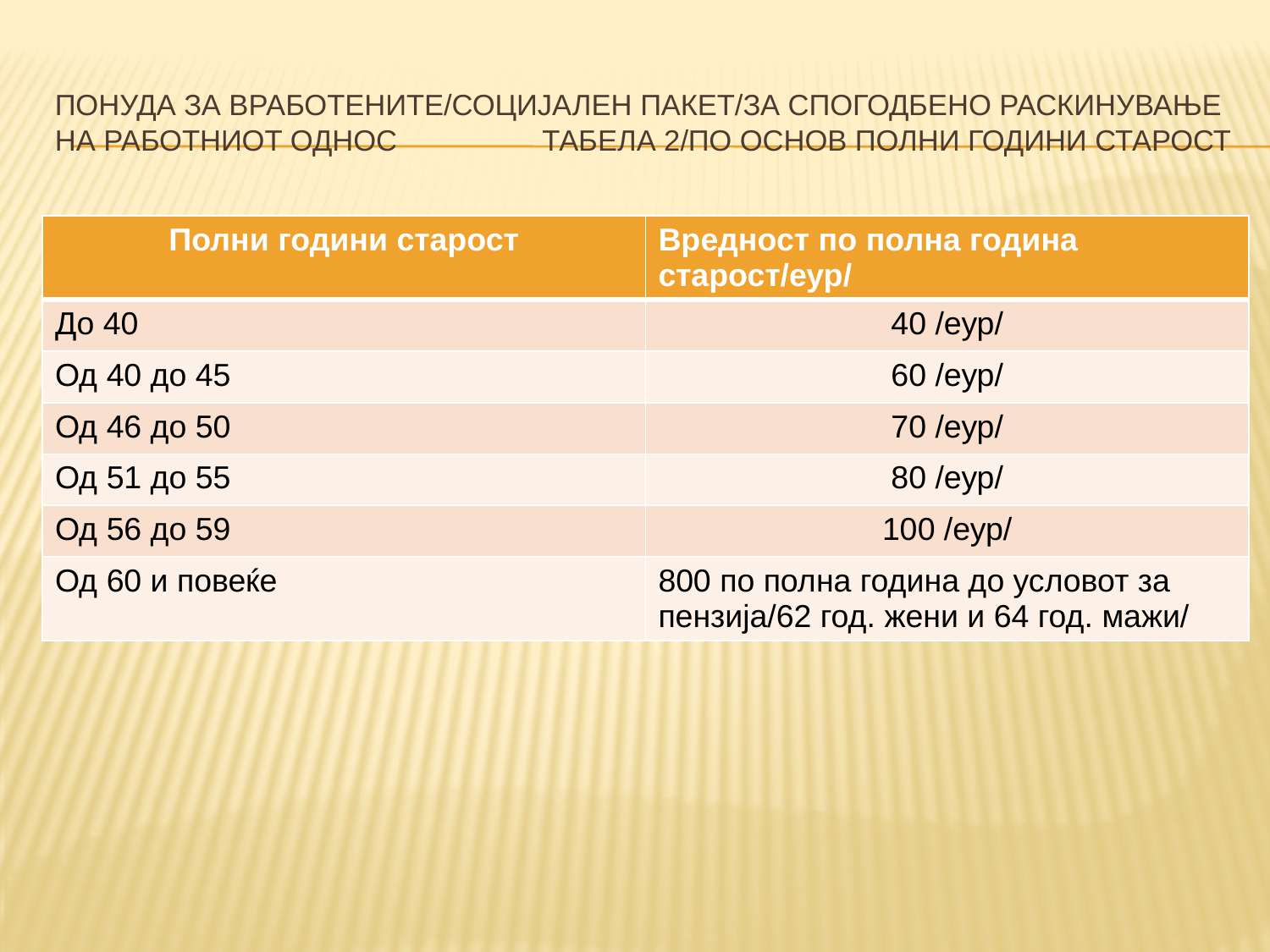

# Понуда за вработените/социјален пакет/за спогодбено раскинување на работниот однос 	                 Табела 2/по основ полни години старост
| Полни години старост | Вредност по полна година старост/еур/ |
| --- | --- |
| До 40 | 40 /еур/ |
| Од 40 до 45 | 60 /еур/ |
| Од 46 до 50 | 70 /еур/ |
| Од 51 до 55 | 80 /еур/ |
| Од 56 до 59 | 100 /еур/ |
| Од 60 и повеќе | 800 по полна година до условот за пензија/62 год. жени и 64 год. мажи/ |